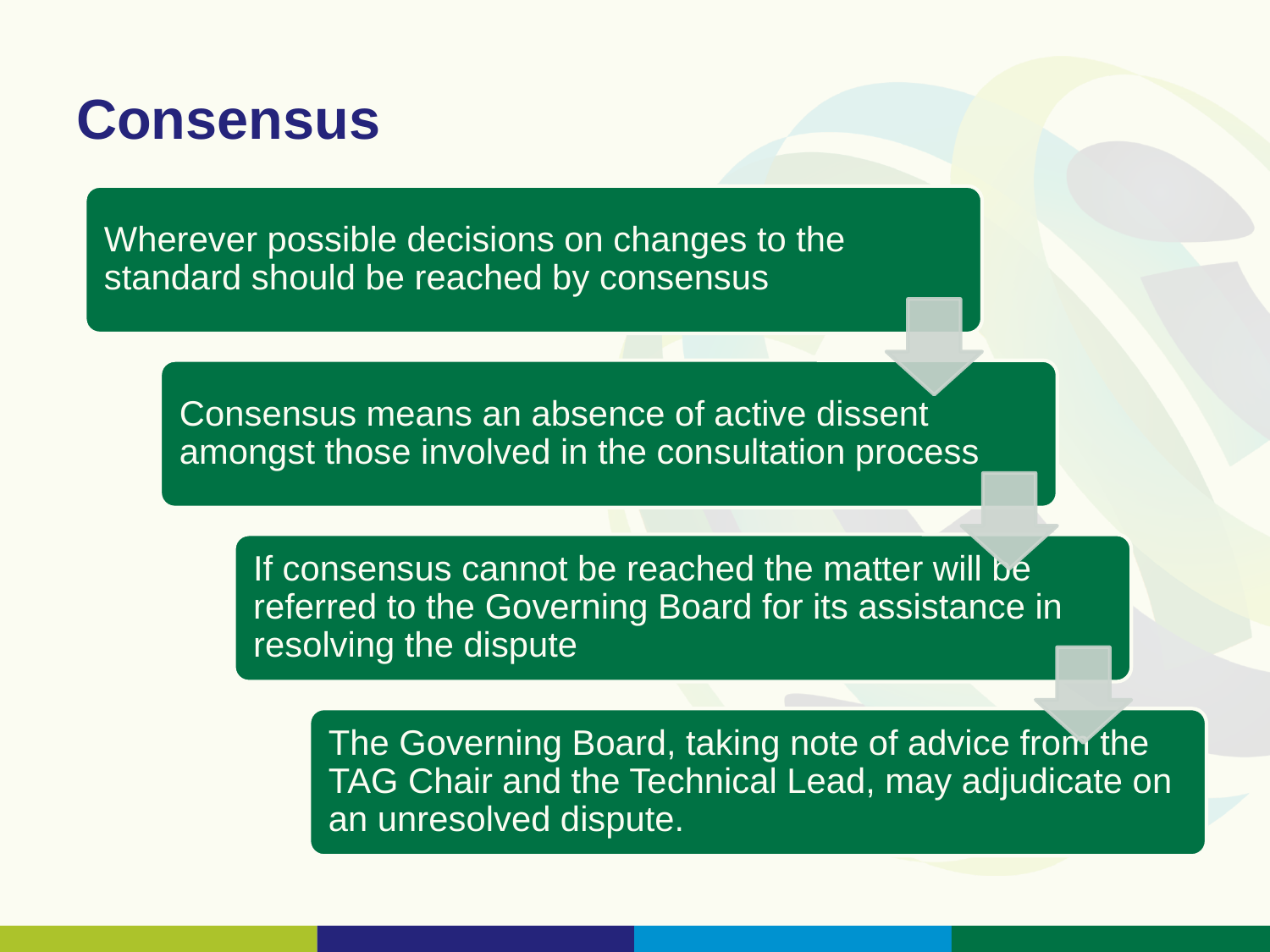

# Consensus
Wherever possible decisions on changes to the standard should be reached by consensus
Consensus means an absence of active dissent amongst those involved in the consultation process
If consensus cannot be reached the matter will be referred to the Governing Board for its assistance in resolving the dispute
The Governing Board, taking note of advice from the TAG Chair and the Technical Lead, may adjudicate on an unresolved dispute.